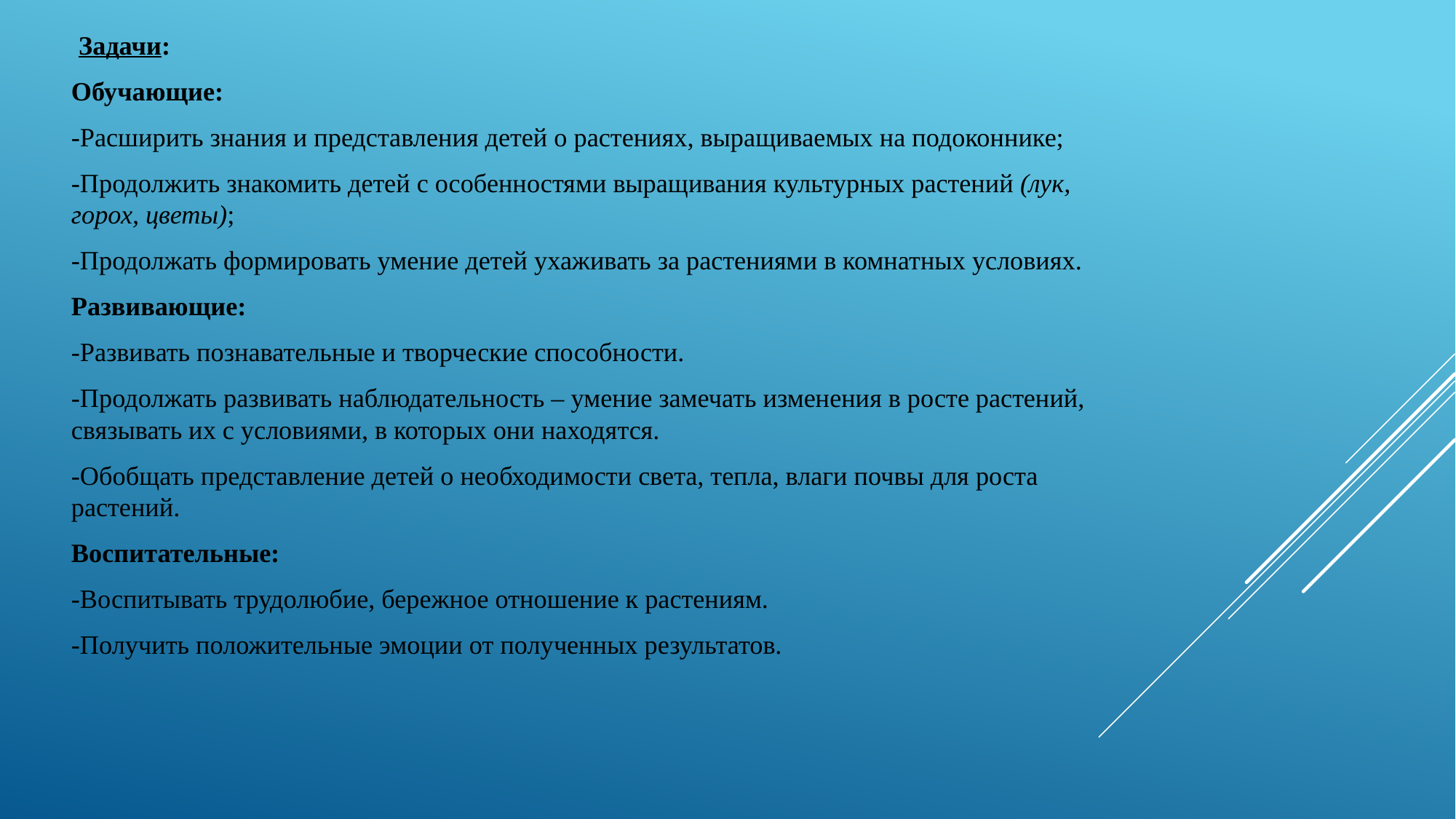

Задачи:
Обучающие:
-Расширить знания и представления детей о растениях, выращиваемых на подоконнике;
-Продолжить знакомить детей с особенностями выращивания культурных растений (лук, горох, цветы);
-Продолжать формировать умение детей ухаживать за растениями в комнатных условиях.
Развивающие:
-Развивать познавательные и творческие способности.
-Продолжать развивать наблюдательность – умение замечать изменения в росте растений, связывать их с условиями, в которых они находятся.
-Обобщать представление детей о необходимости света, тепла, влаги почвы для роста растений.
Воспитательные:
-Воспитывать трудолюбие, бережное отношение к растениям.
-Получить положительные эмоции от полученных результатов.

#